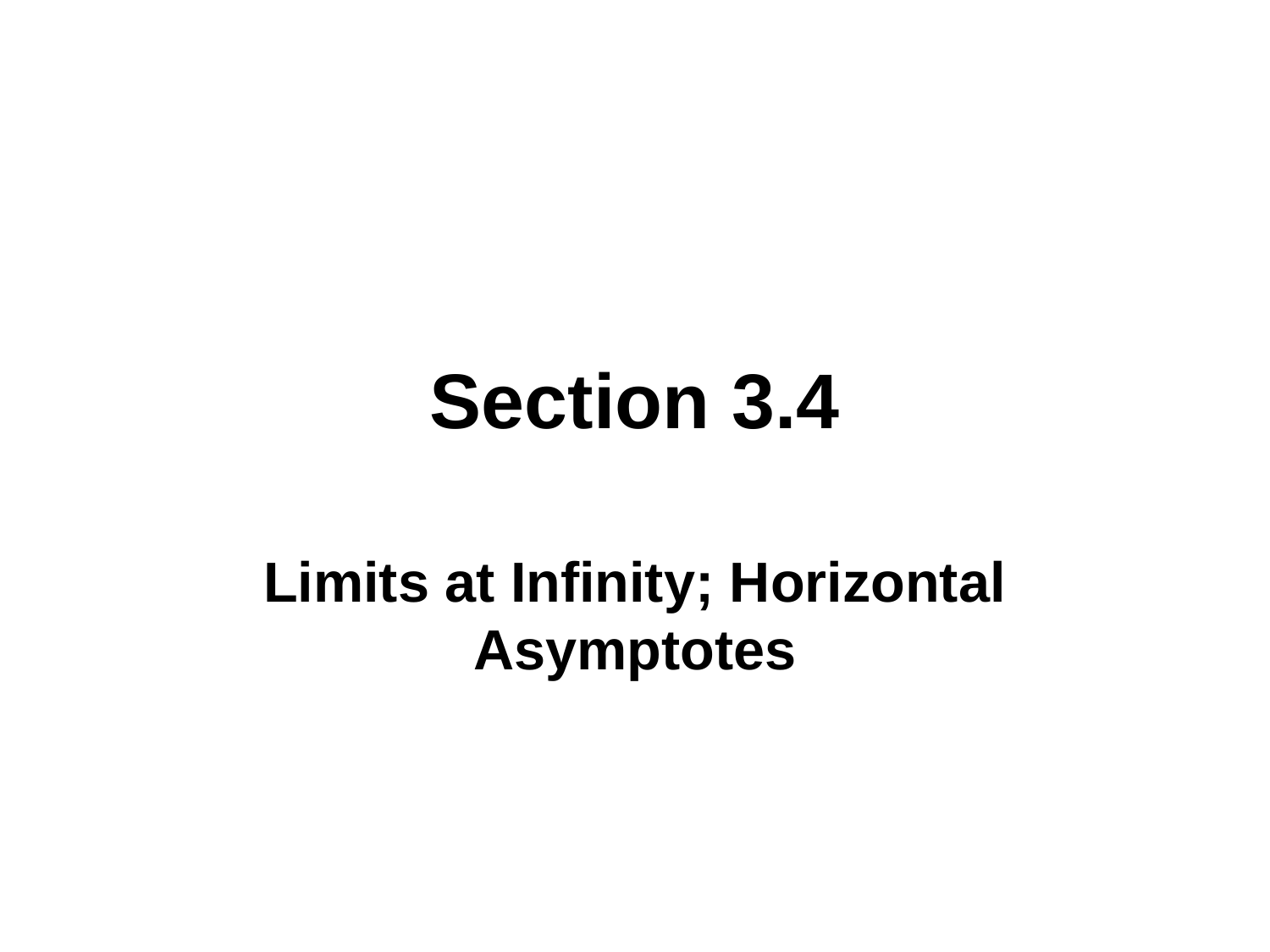

# Section 3.4
Limits at Infinity; Horizontal Asymptotes